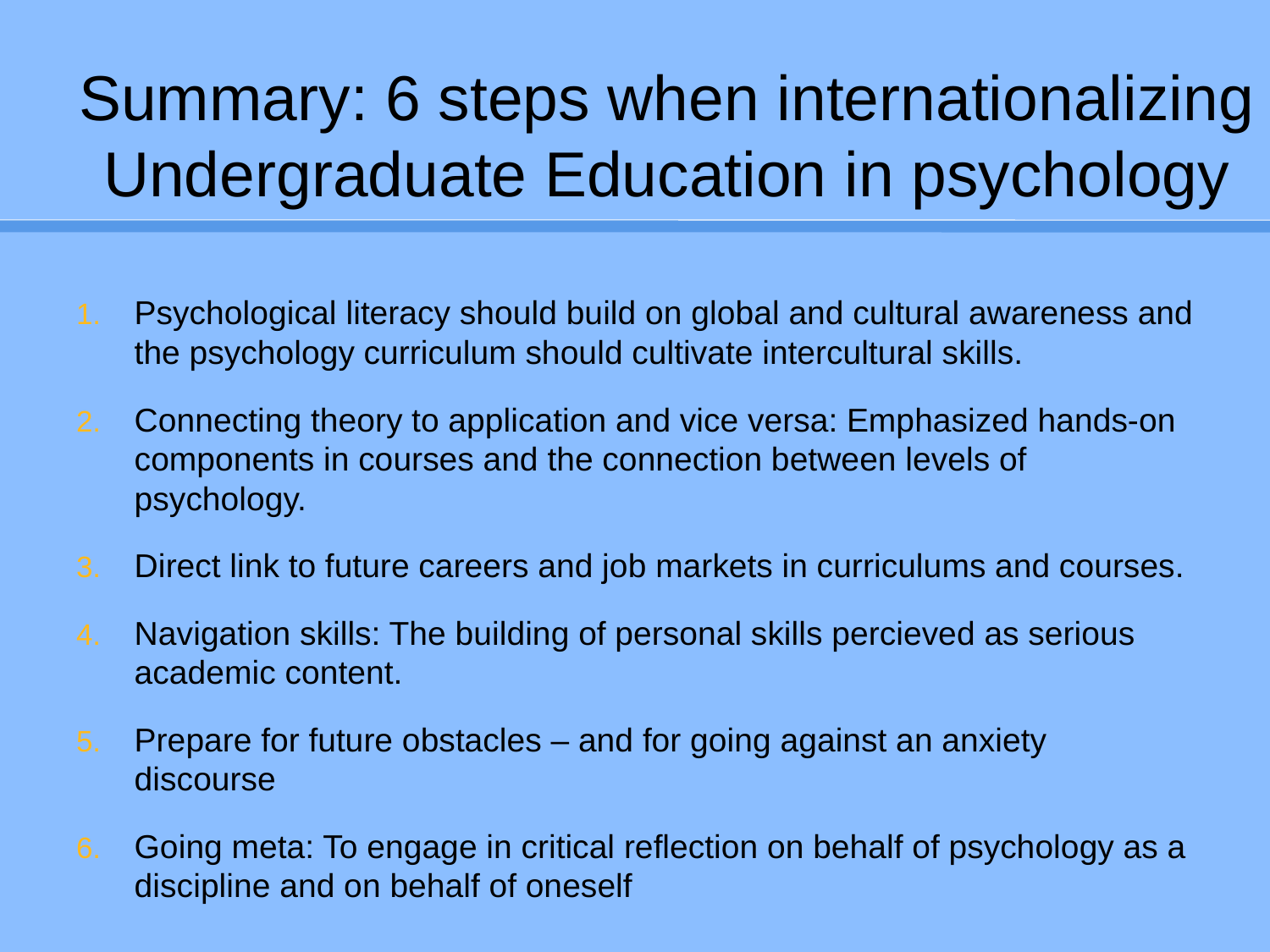

# Summary: 6 steps when internationalizing Undergraduate Education in psychology
Psychological literacy should build on global and cultural awareness and the psychology curriculum should cultivate intercultural skills.
Connecting theory to application and vice versa: Emphasized hands-on components in courses and the connection between levels of psychology.
Direct link to future careers and job markets in curriculums and courses.
Navigation skills: The building of personal skills percieved as serious academic content.
Prepare for future obstacles – and for going against an anxiety discourse
Going meta: To engage in critical reflection on behalf of psychology as a discipline and on behalf of oneself